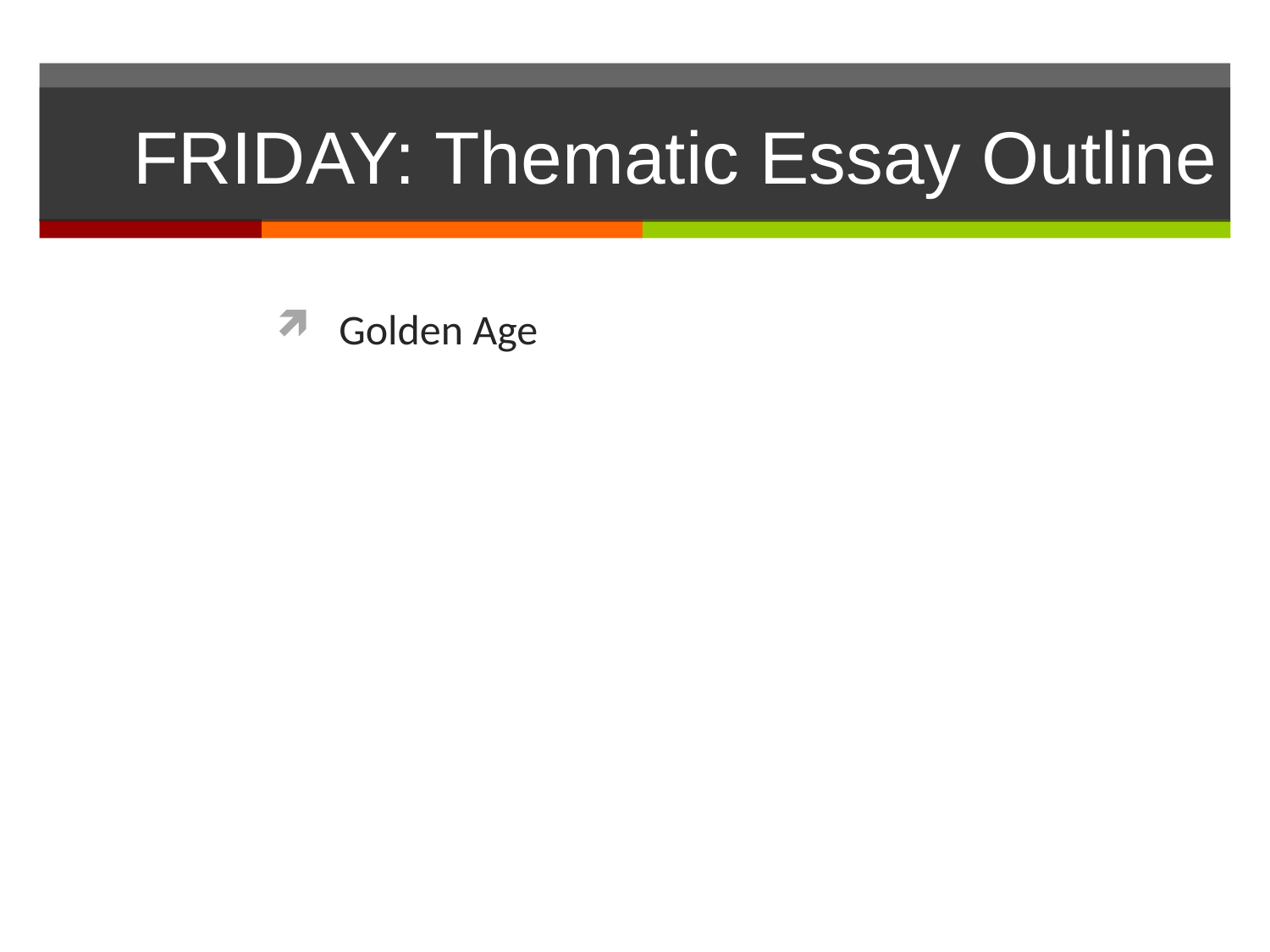

# FRIDAY: Thematic Essay Outline
Golden Age